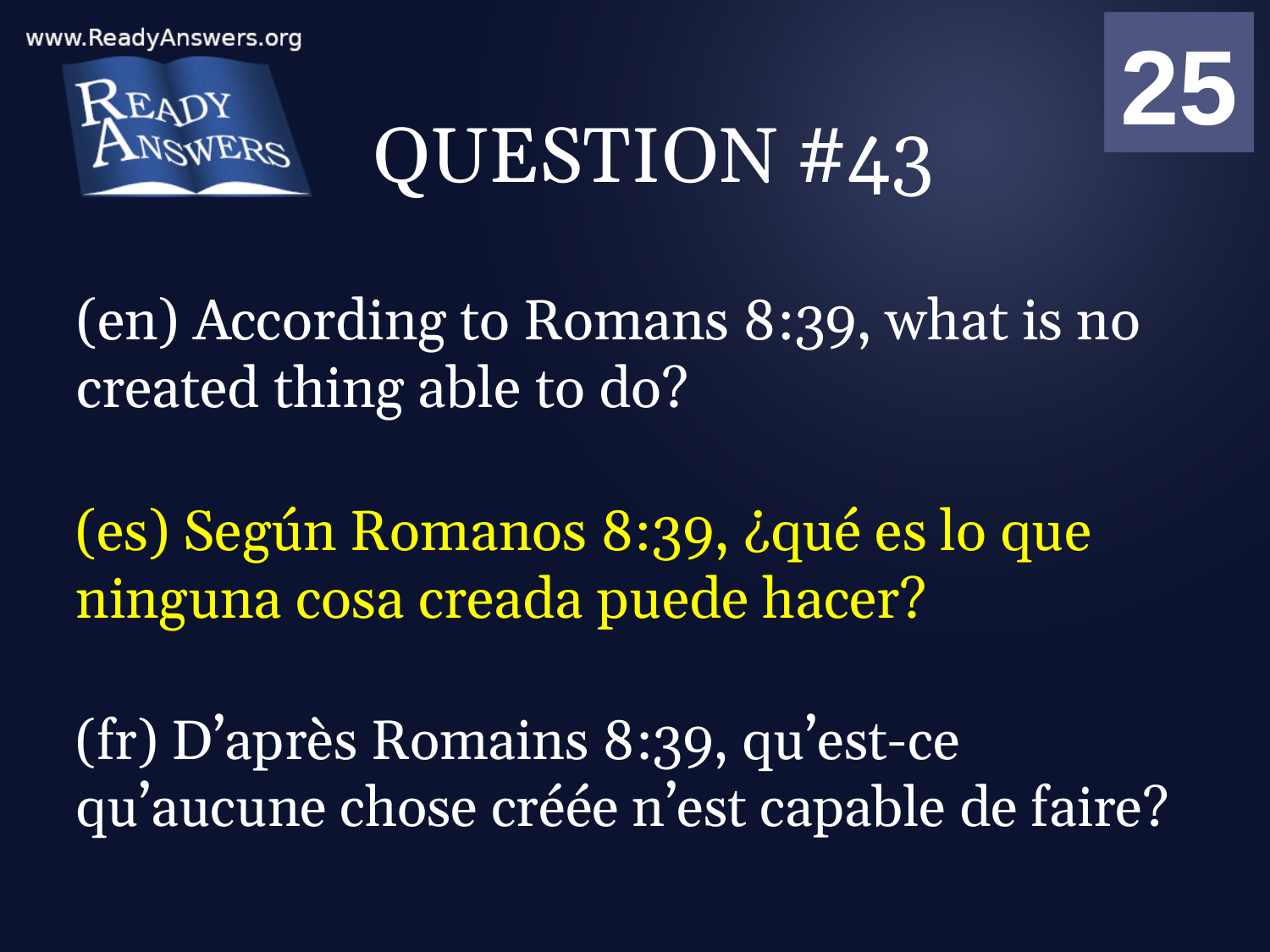

01
02
03
04
05
06
07
08
09
10
11
12
13
14
15
16
17
18
19
20
21
22
23
24
25
00
# QUESTION #43
(en) According to Romans 8:39, what is no created thing able to do?
(es) Según Romanos 8:39, ¿qué es lo que ninguna cosa creada puede hacer?
(fr) D’après Romains 8:39, qu’est-ce qu’aucune chose créée n’est capable de faire?